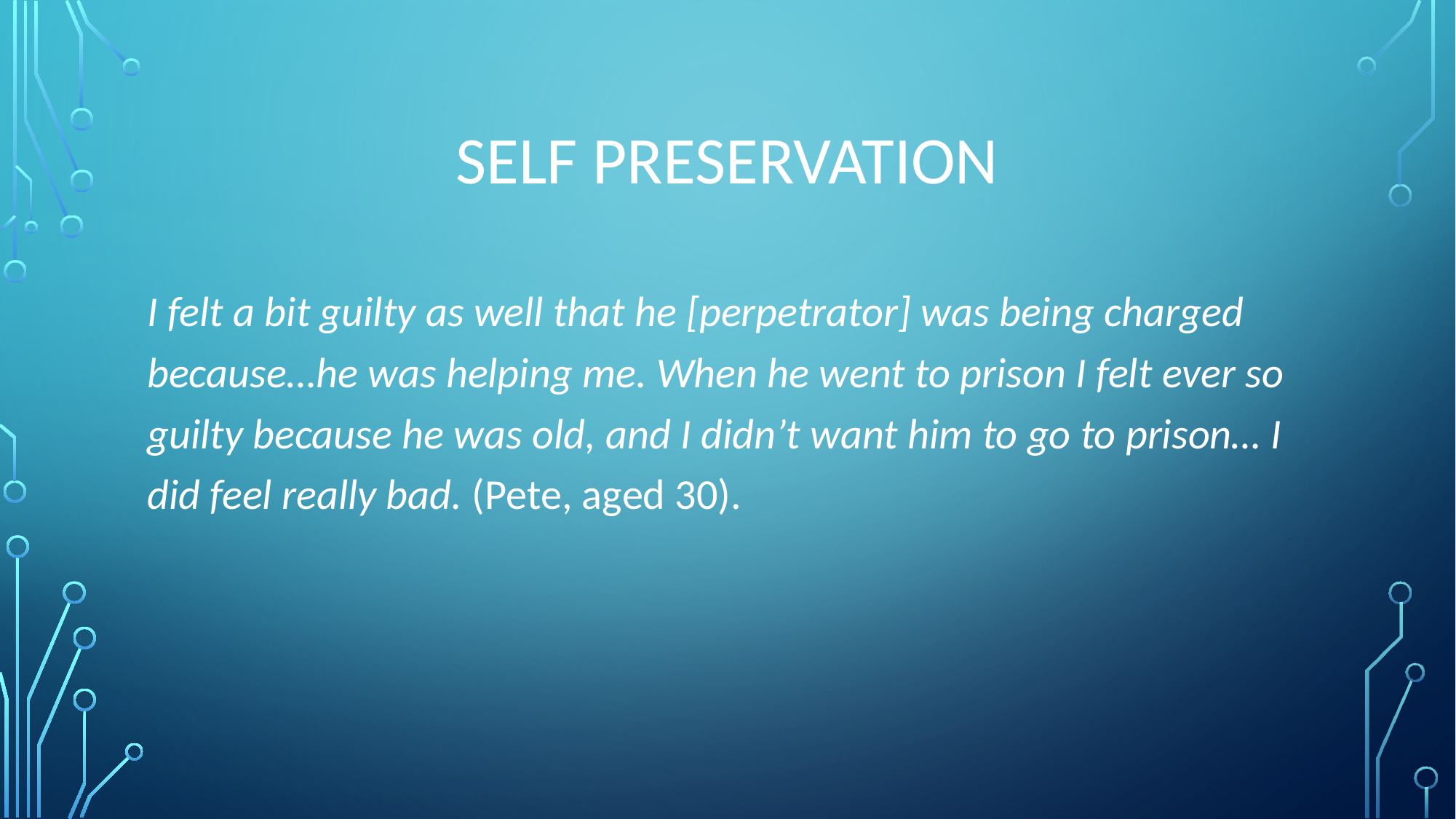

# Self preservation
I felt a bit guilty as well that he [perpetrator] was being charged because…he was helping me. When he went to prison I felt ever so guilty because he was old, and I didn’t want him to go to prison… I did feel really bad. (Pete, aged 30).